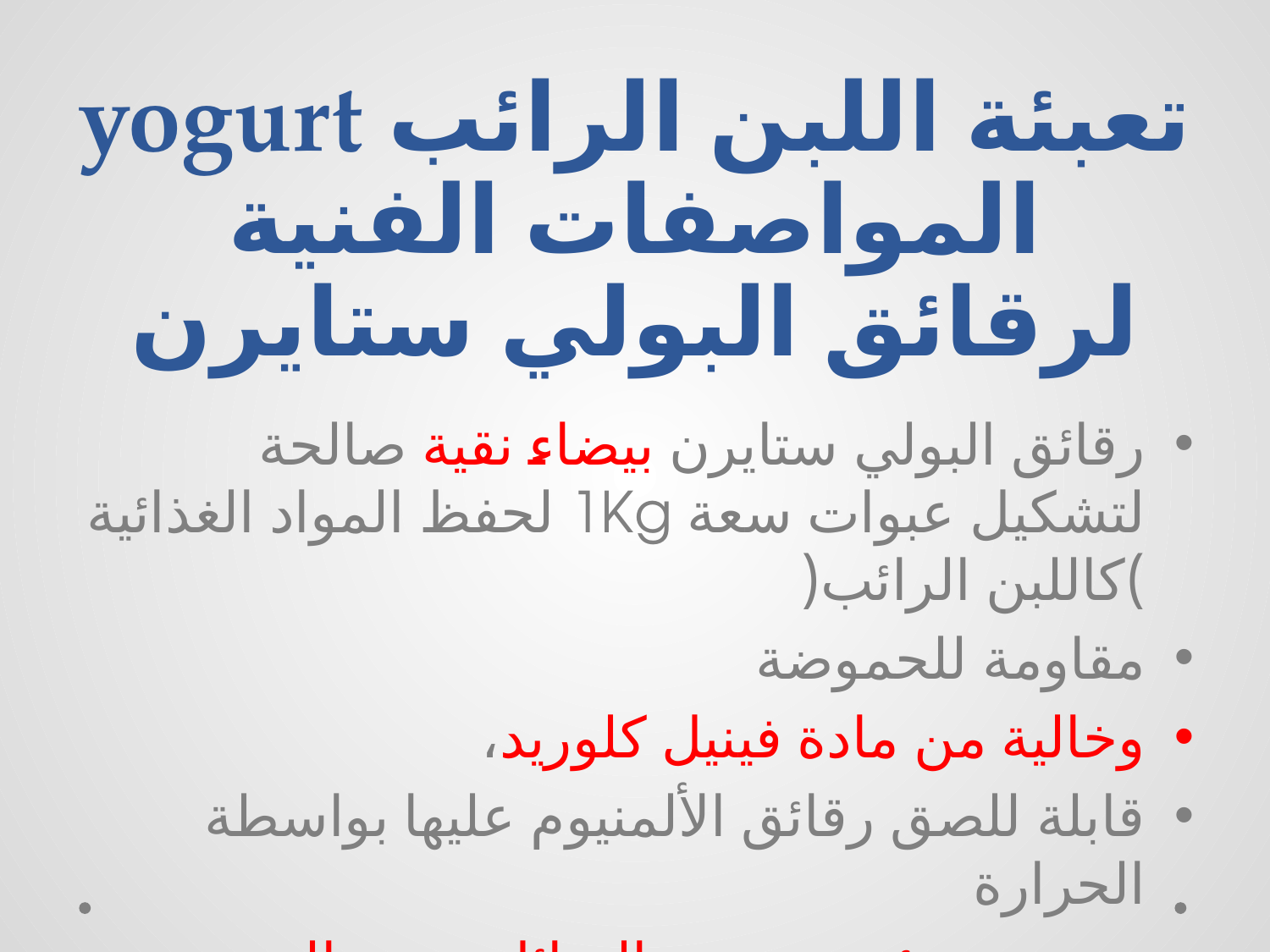

# تعبئة اللبن الرائب yogurt المواصفات الفنية لرقائق البولي ستايرن
رقائق البولي ستايرن بيضاء نقية صالحة لتشكيل عبوات سعة 1Kg لحفظ المواد الغذائية )كاللبن الرائب(
مقاومة للحموضة
وخالية من مادة فينيل كلوريد،
قابلة للصق رقائق الألمنيوم عليها بواسطة الحرارة
وتسمح برؤية مستوى السائل ضمن العبوة بعد التعبئة.